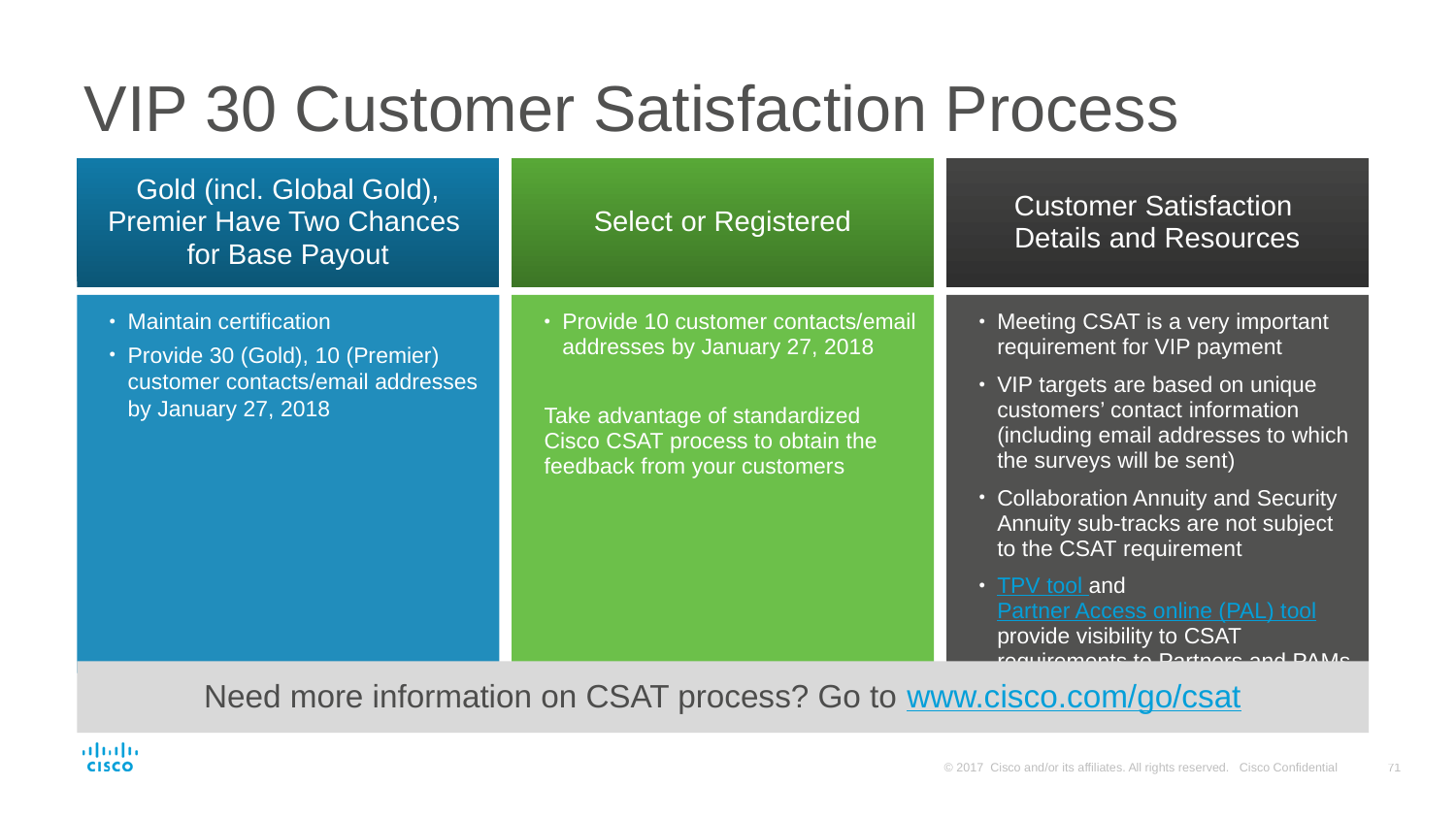

# VIP 30 Customer Satisfaction Process
 Gold (incl. Global Gold),
Premier Have Two Chances
for Base Payout
Select or Registered
Customer Satisfaction
Details and Resources
Maintain certification
Provide 30 (Gold), 10 (Premier) customer contacts/email addresses by January 27, 2018

Provide 10 customer contacts/email addresses by January 27, 2018

Take advantage of standardized Cisco CSAT process to obtain the feedback from your customers
Meeting CSAT is a very important requirement for VIP payment
VIP targets are based on unique customers’ contact information (including email addresses to which the surveys will be sent)
Collaboration Annuity and Security Annuity sub-tracks are not subject to the CSAT requirement
TPV tool and Partner Access online (PAL) tool provide visibility to CSAT requirements to Partners and PAMs
Need more information on CSAT process? Go to www.cisco.com/go/csat